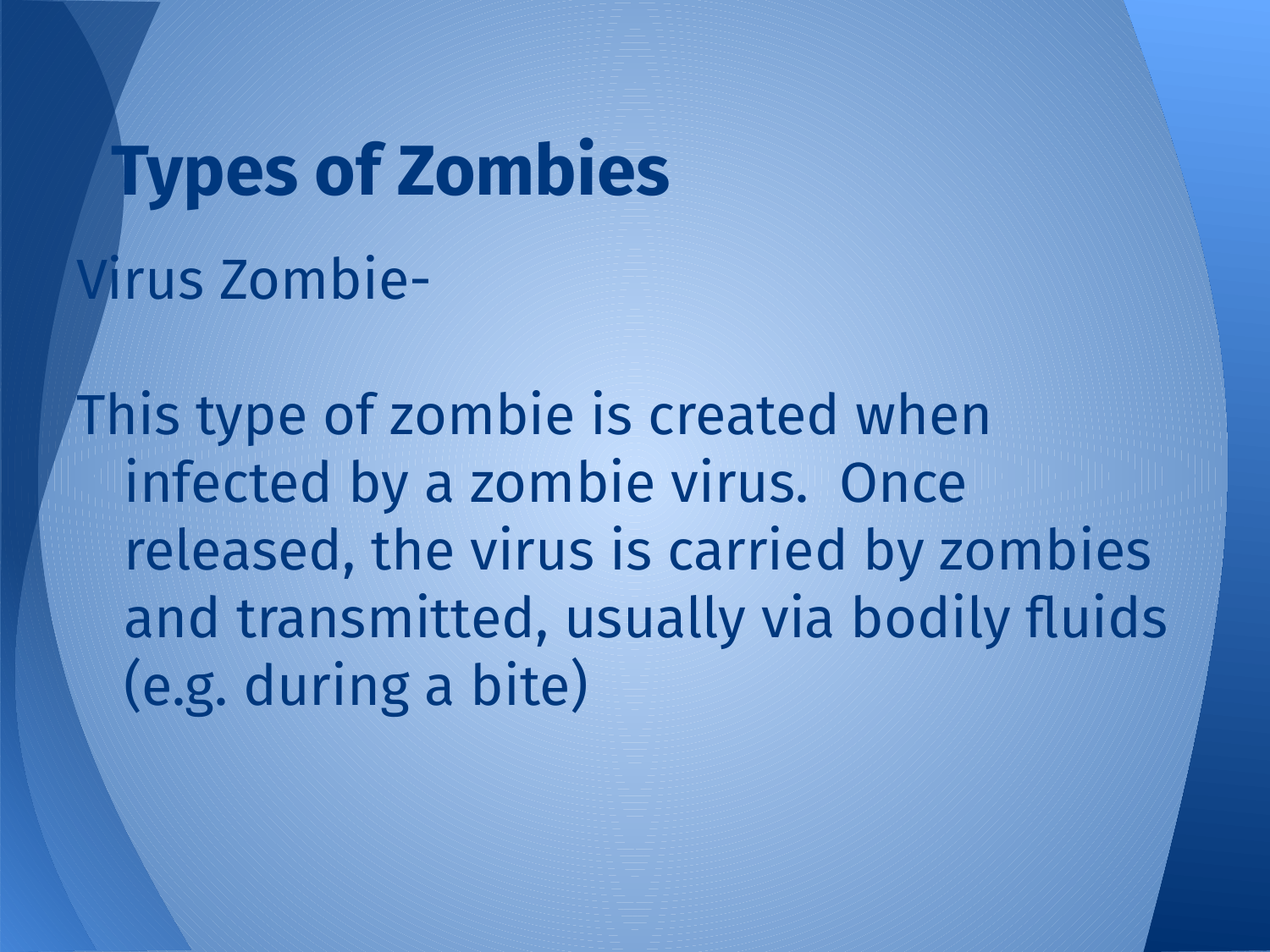

# Types of Zombies
Virus Zombie-

This type of zombie is created when infected by a zombie virus.  Once released, the virus is carried by zombies and transmitted, usually via bodily fluids (e.g. during a bite)